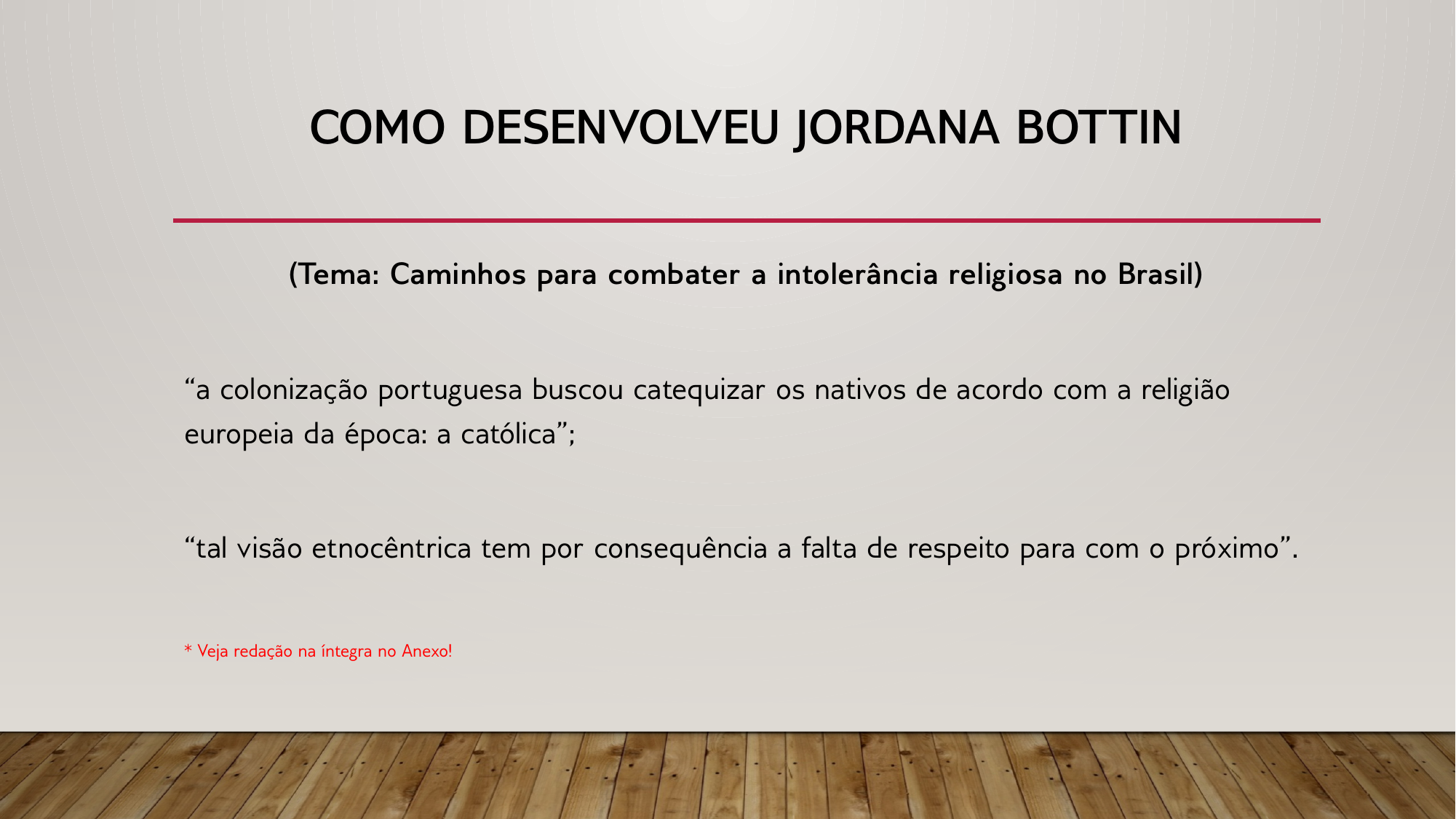

# COMO DESENVOLVEU JORDANA BOTTIN
(Tema: Caminhos para combater a intolerância religiosa no Brasil)

“a colonização portuguesa buscou catequizar os nativos de acordo com a religião europeia da época: a católica”;

“tal visão etnocêntrica tem por consequência a falta de respeito para com o próximo”.

* Veja redação na íntegra no Anexo!